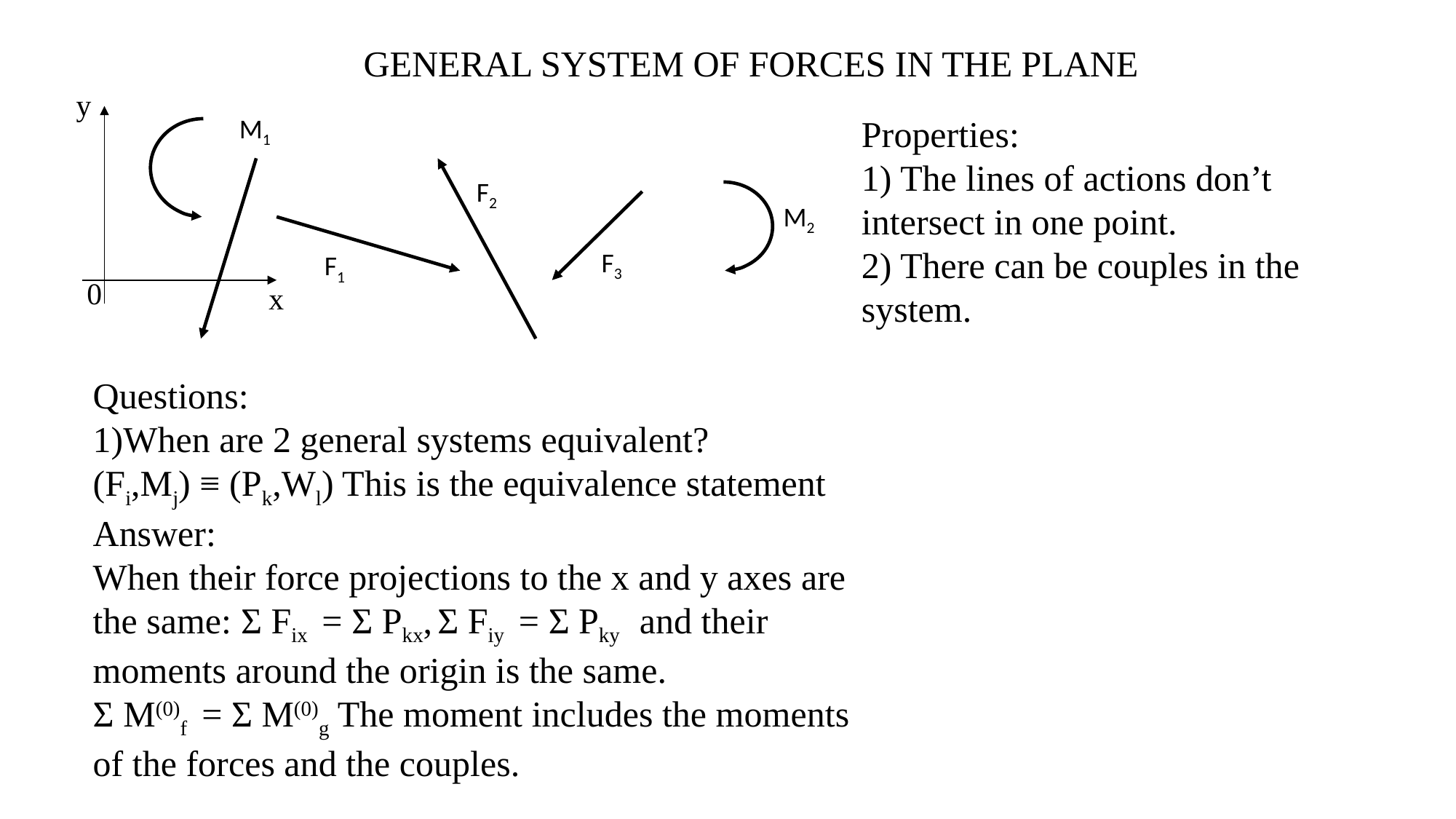

GENERAL SYSTEM OF FORCES IN THE PLANE
y
M1
Properties:
1) The lines of actions don’t intersect in one point.
2) There can be couples in the system.

F2

M2
F3
F1
0
x
Questions:
1)When are 2 general systems equivalent?
(Fi,Mj) ≡ (Pk,Wl) This is the equivalence statement
Answer:
When their force projections to the x and y axes are the same: Σ Fix  = Σ Pkx, Σ Fiy  = Σ Pky   and their moments around the origin is the same.
Σ M(0)f  = Σ M(0)g The moment includes the moments of the forces and the couples.